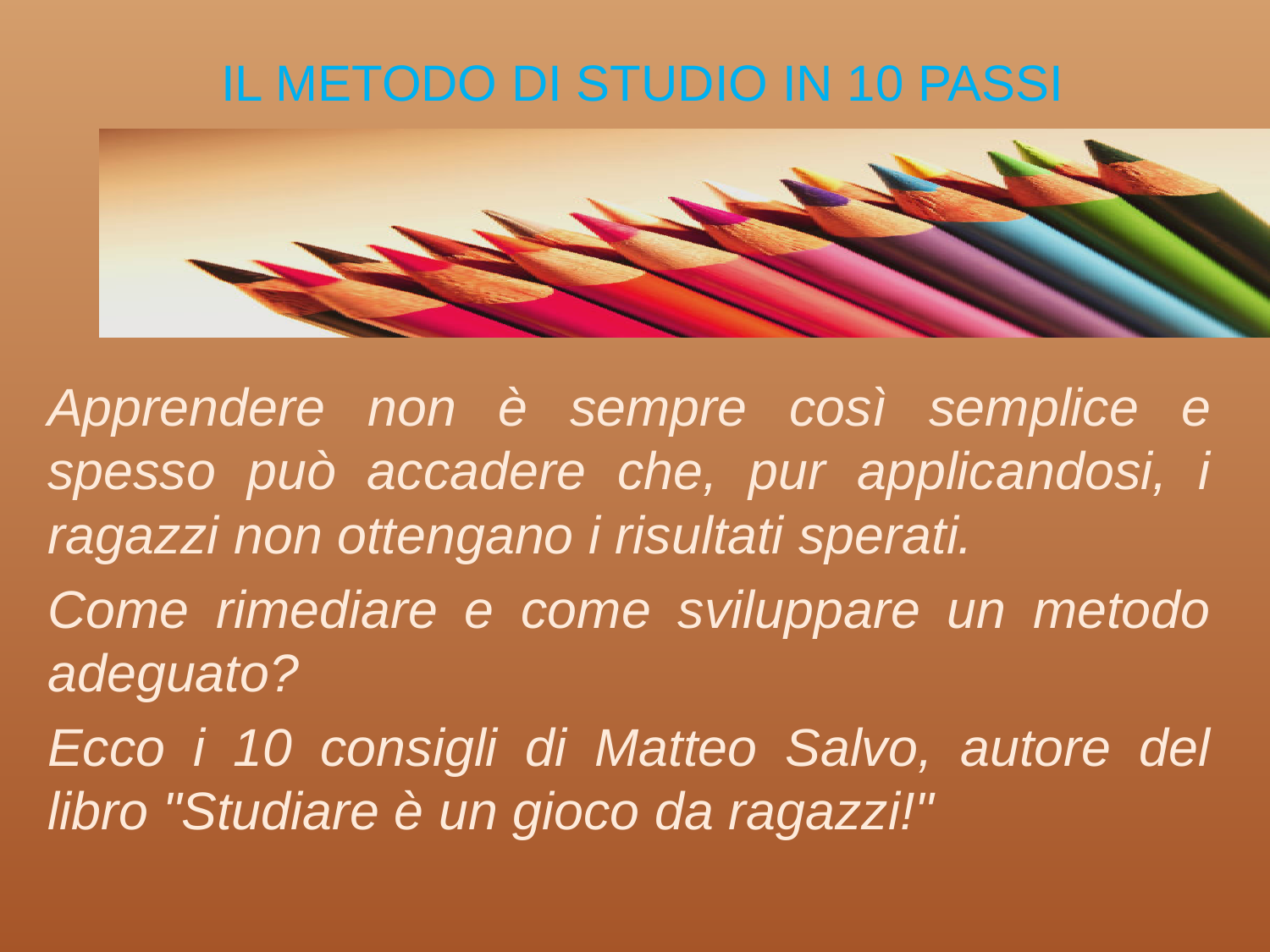

# IL METODO DI STUDIO IN 10 PASSI
Apprendere non è sempre così semplice e spesso può accadere che, pur applicandosi, i ragazzi non ottengano i risultati sperati.
Come rimediare e come sviluppare un metodo adeguato?
Ecco i 10 consigli di Matteo Salvo, autore del libro "Studiare è un gioco da ragazzi!"